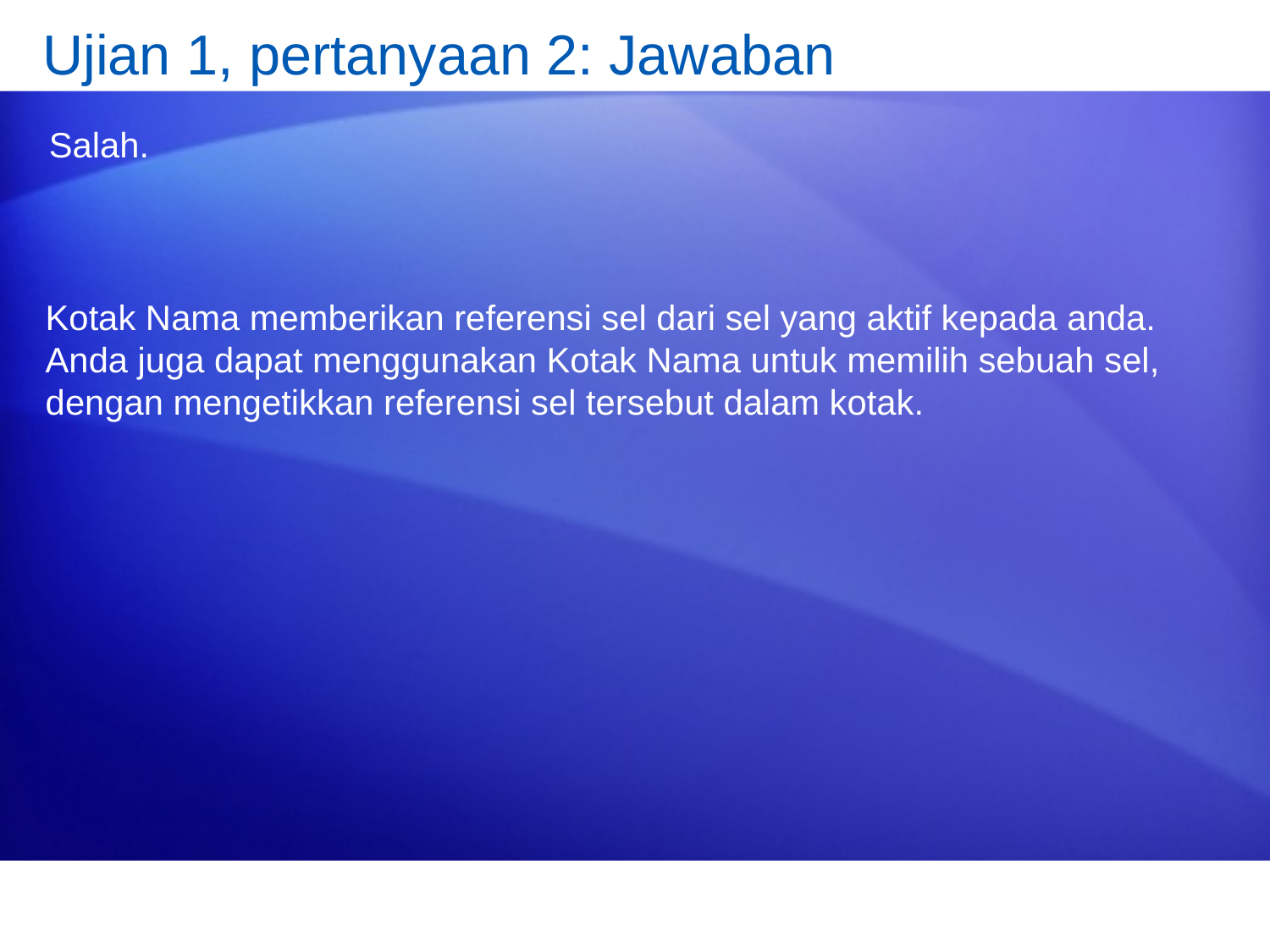

# Ujian 1, pertanyaan 2: Jawaban
Salah.
Kotak Nama memberikan referensi sel dari sel yang aktif kepada anda. Anda juga dapat menggunakan Kotak Nama untuk memilih sebuah sel, dengan mengetikkan referensi sel tersebut dalam kotak.